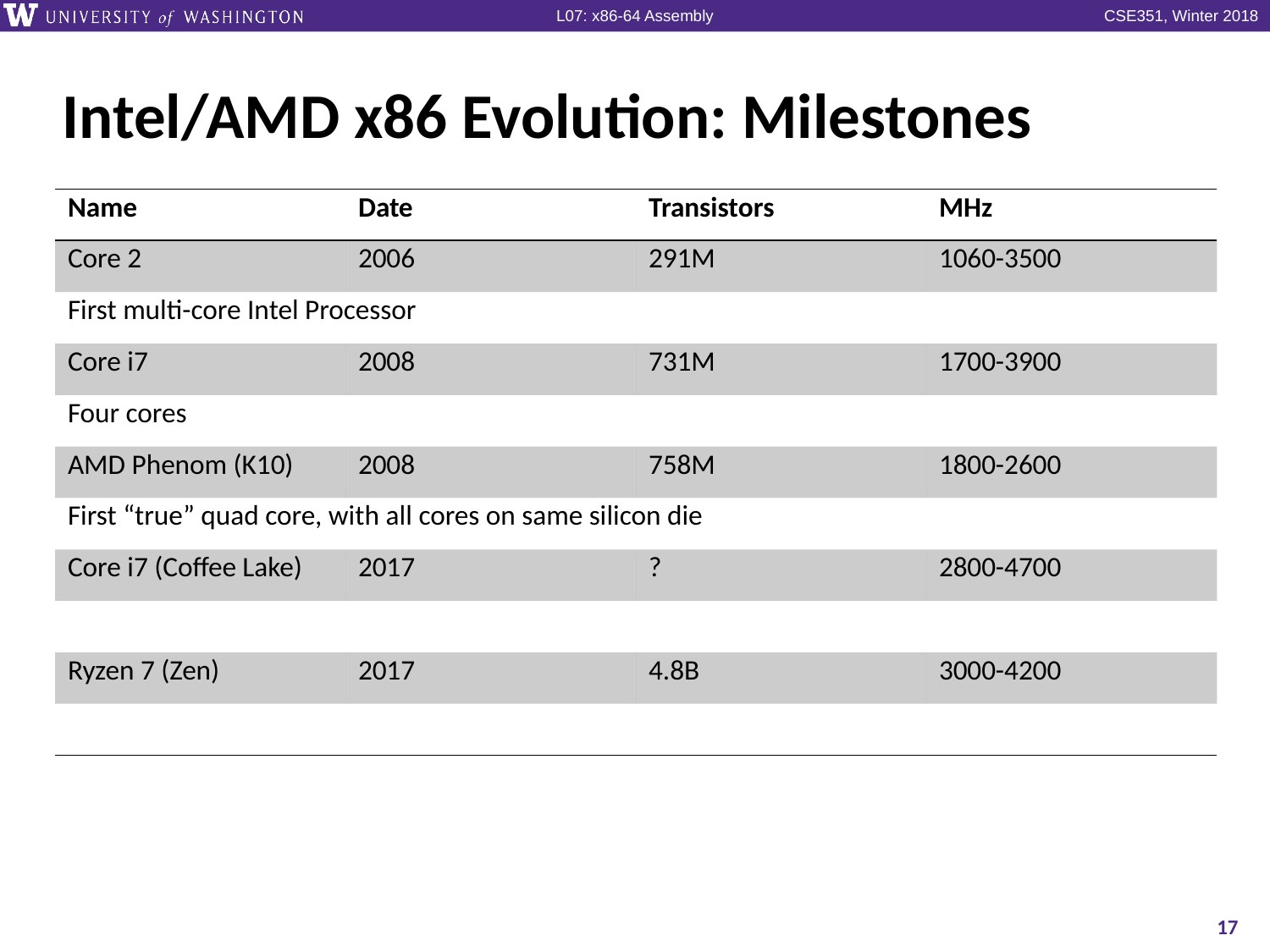

# Intel/AMD x86 Evolution: Milestones
| Name | Date | Transistors | MHz |
| --- | --- | --- | --- |
| Core 2 | 2006 | 291M | 1060-3500 |
| First multi-core Intel Processor |  |  |  |
| Core i7 | 2008 | 731M | 1700-3900 |
| Four cores |  |  |  |
| AMD Phenom (K10) | 2008 | 758M | 1800-2600 |
| First “true” quad core, with all cores on same silicon die |  |  |  |
| Core i7 (Coffee Lake) | 2017 | ? | 2800-4700 |
|  |  |  |  |
| Ryzen 7 (Zen) | 2017 | 4.8B | 3000-4200 |
|  |  |  |  |
17